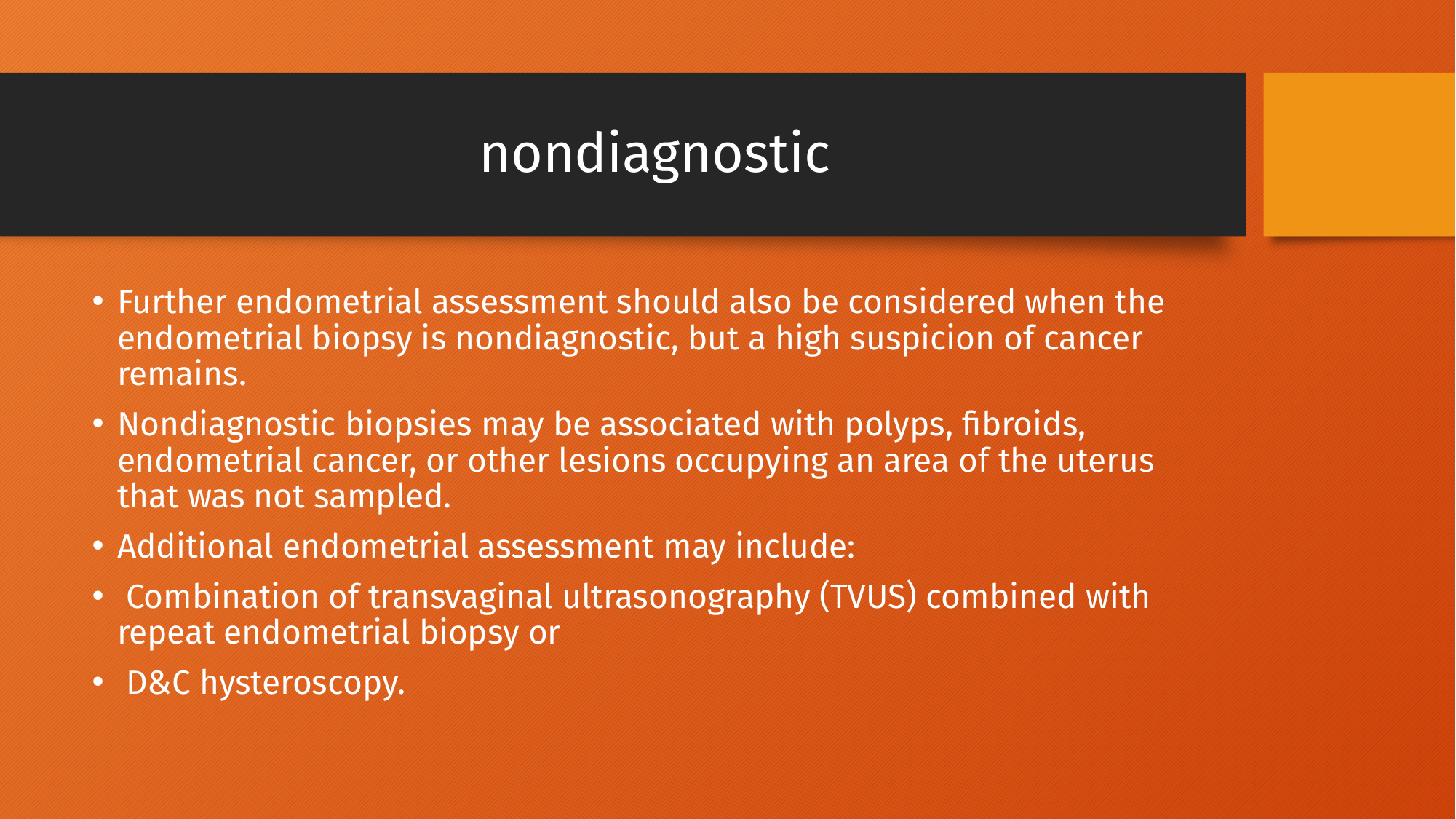

# nondiagnostic
Further endometrial assessment should also be considered when the endometrial biopsy is nondiagnostic, but a high suspicion of cancer remains.
Nondiagnostic biopsies may be associated with polyps, fibroids, endometrial cancer, or other lesions occupying an area of the uterus that was not sampled.
Additional endometrial assessment may include:
 Combination of transvaginal ultrasonography (TVUS) combined with repeat endometrial biopsy or
 D&C hysteroscopy.